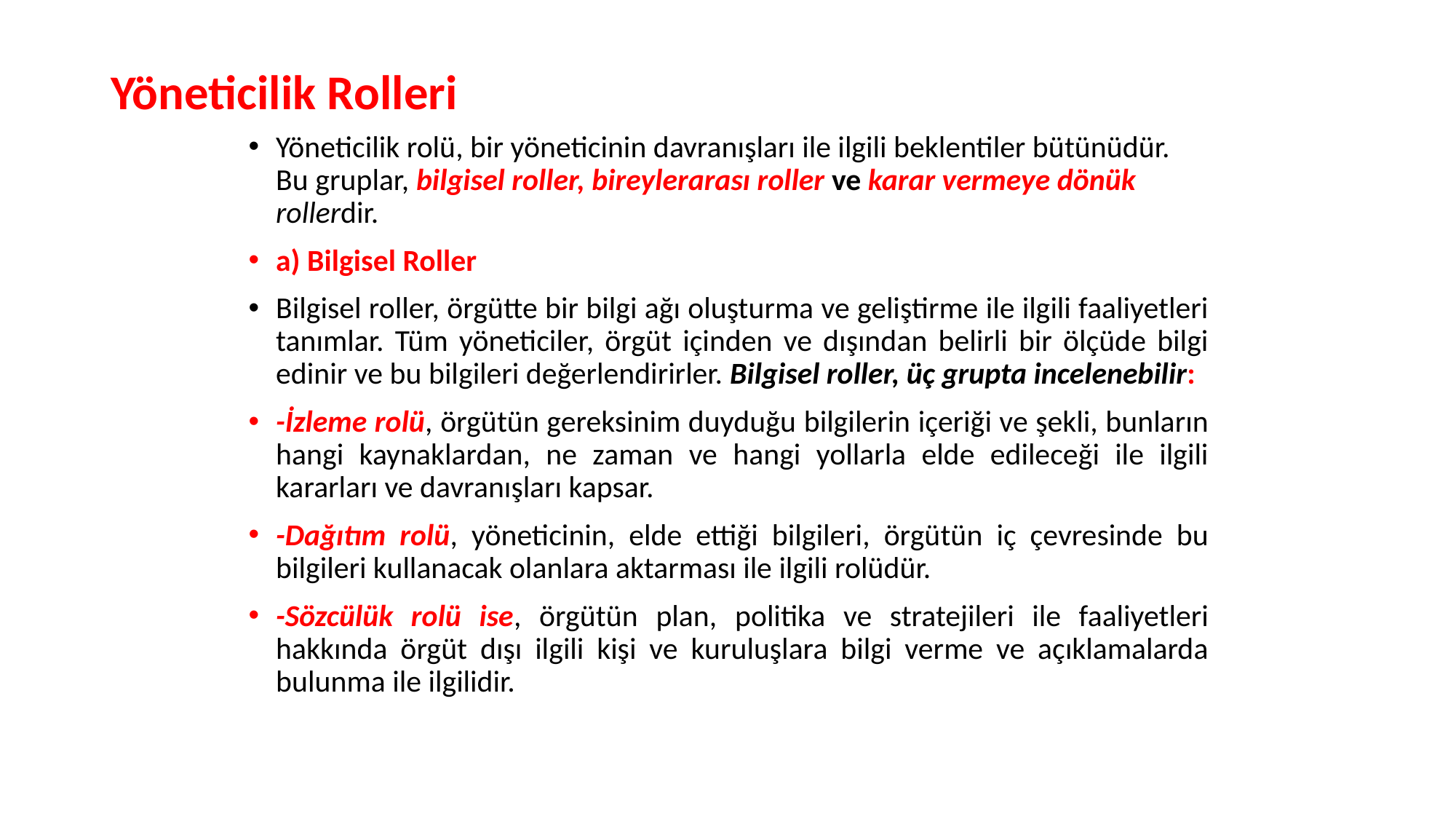

# Yöneticilik Rolleri
Yöneticilik rolü, bir yöneticinin davranışları ile ilgili beklentiler bütünüdür. Bu gruplar, bilgisel roller, bireylerarası roller ve karar vermeye dönük rollerdir.
a) Bilgisel Roller
Bilgisel roller, örgütte bir bilgi ağı oluşturma ve geliştirme ile ilgili faaliyetleri tanımlar. Tüm yöneticiler, örgüt içinden ve dışından belirli bir ölçüde bilgi edinir ve bu bilgileri değerlendirirler. Bilgisel roller, üç grupta incelenebilir:
-İzleme rolü, örgütün gereksinim duyduğu bilgilerin içeriği ve şekli, bunların hangi kaynaklardan, ne zaman ve hangi yollarla elde edileceği ile ilgili kararları ve davranışları kapsar.
-Dağıtım rolü, yöneticinin, elde ettiği bilgileri, örgütün iç çevresinde bu bilgileri kullanacak olanlara aktarması ile ilgili rolüdür.
-Sözcülük rolü ise, örgütün plan, politika ve stratejileri ile faaliyetleri hakkında örgüt dışı ilgili kişi ve kuruluşlara bilgi verme ve açıklamalarda bulunma ile ilgilidir.